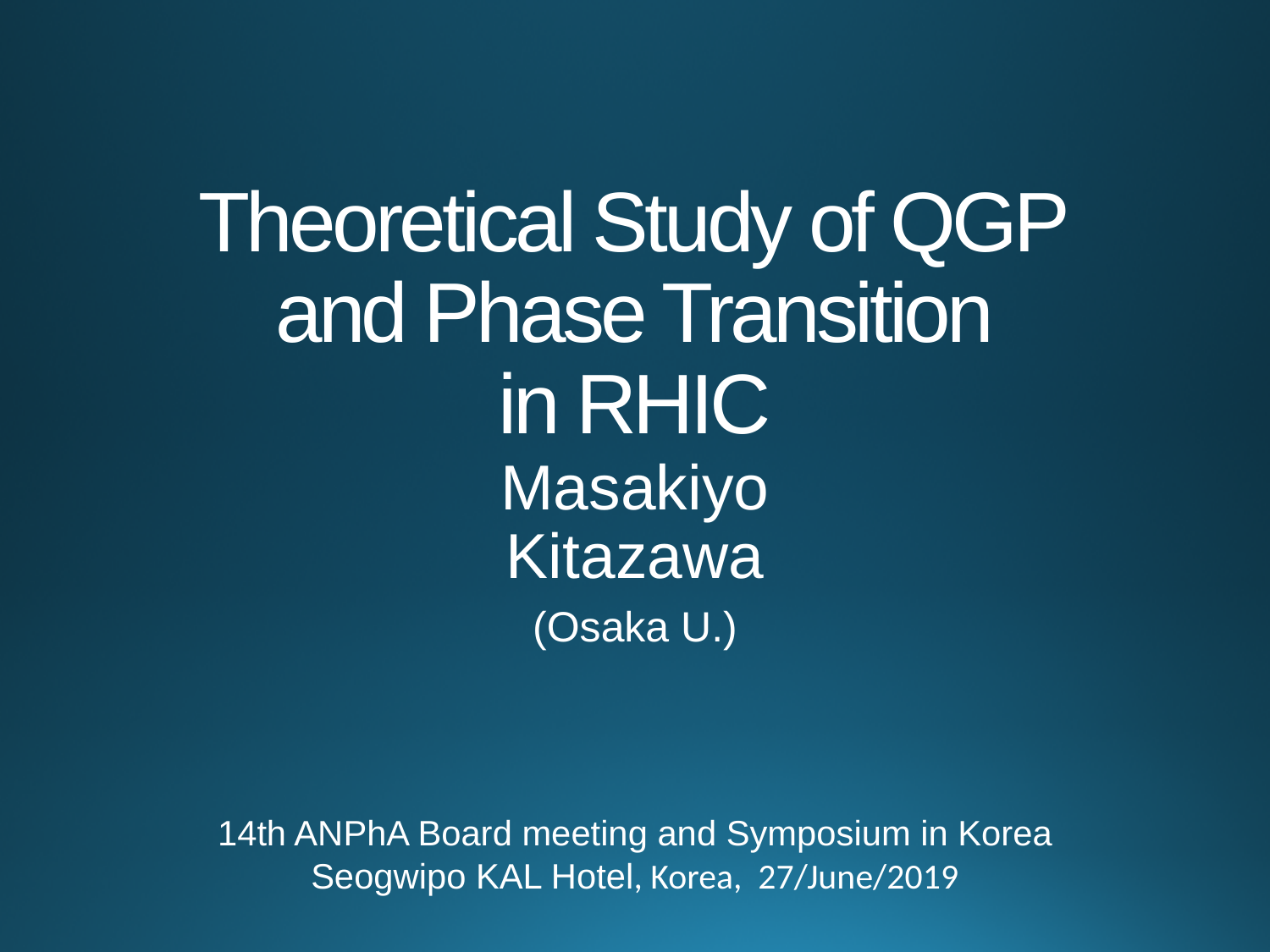

# Theoretical Study of QGP and Phase Transition in RHIC
Masakiyo Kitazawa
(Osaka U.)
14th ANPhA Board meeting and Symposium in Korea
Seogwipo KAL Hotel, Korea,  27/June/2019